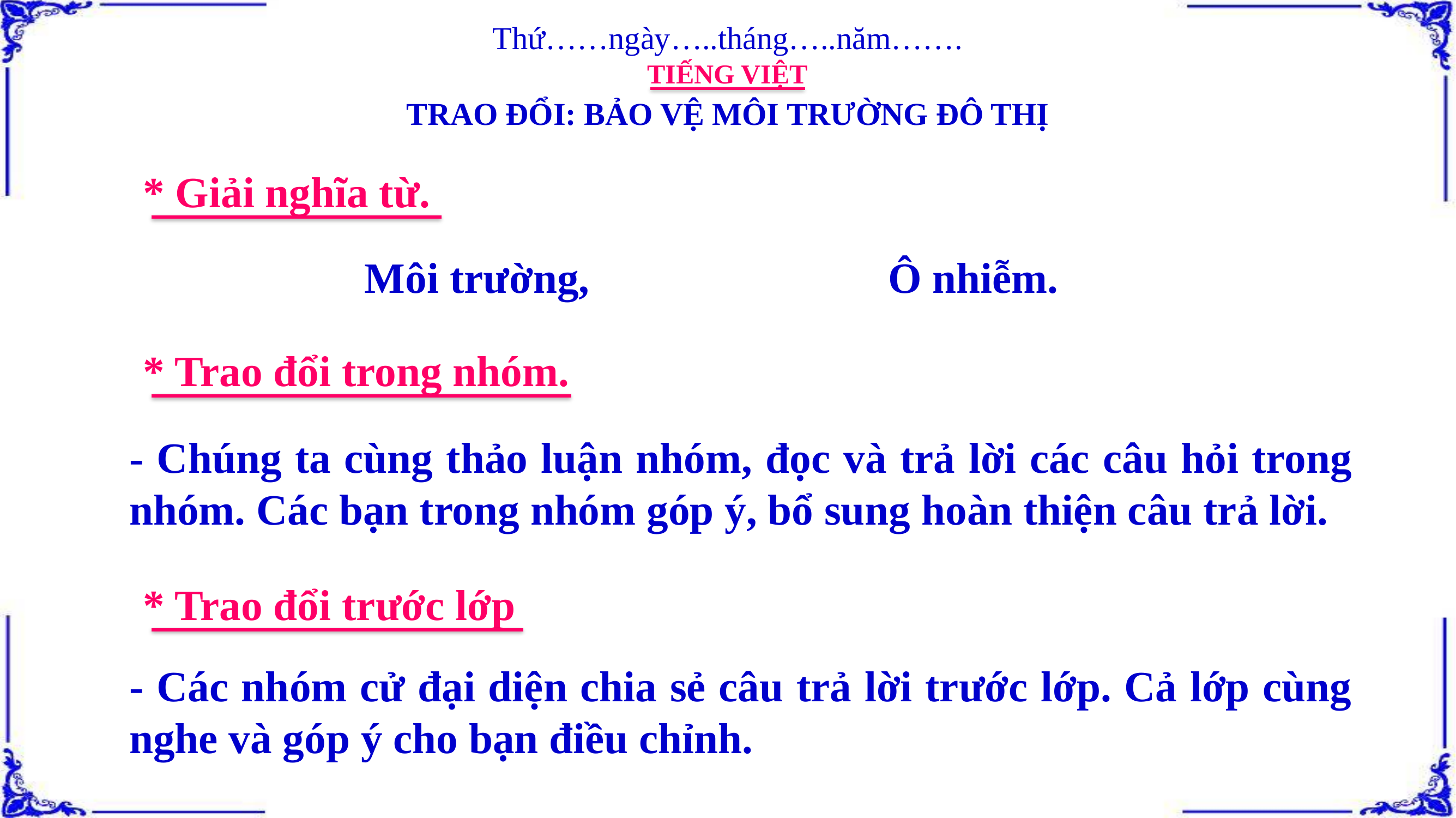

Thứ……ngày…..tháng…..năm…….
TIẾNG VIỆT
TRAO ĐỔI: BẢO VỆ MÔI TRƯỜNG ĐÔ THỊ
* Giải nghĩa từ.
Ô nhiễm.
Môi trường,
* Trao đổi trong nhóm.
- Chúng ta cùng thảo luận nhóm, đọc và trả lời các câu hỏi trong nhóm. Các bạn trong nhóm góp ý, bổ sung hoàn thiện câu trả lời.
* Trao đổi trước lớp
- Các nhóm cử đại diện chia sẻ câu trả lời trước lớp. Cả lớp cùng nghe và góp ý cho bạn điều chỉnh.